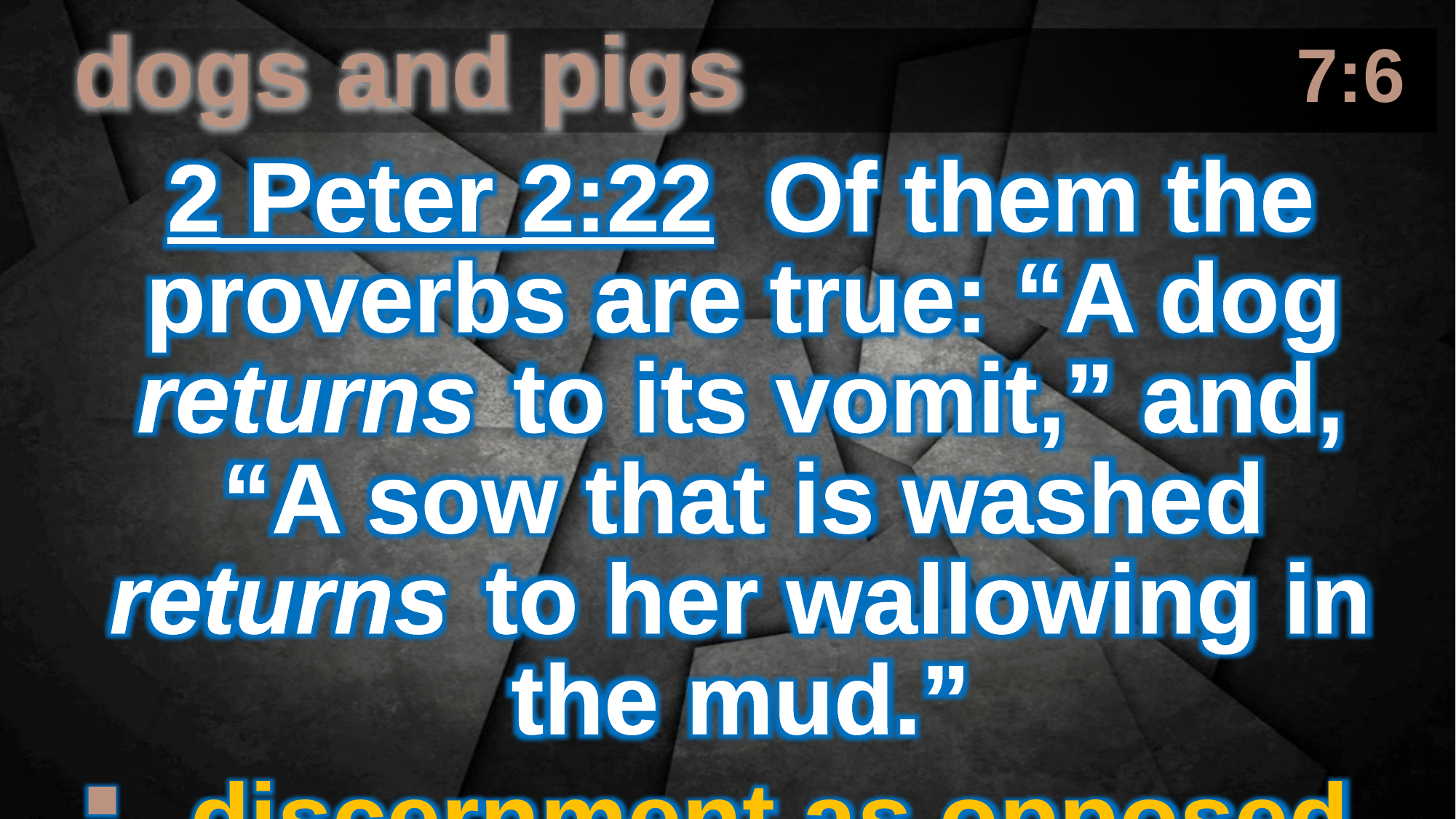

7:6
dogs and pigs
2 Peter 2:22  Of them the proverbs are true: “A dog returns to its vomit,” and, “A sow that is washed returns to her wallowing in the mud.”
discernment as opposed
to judgment